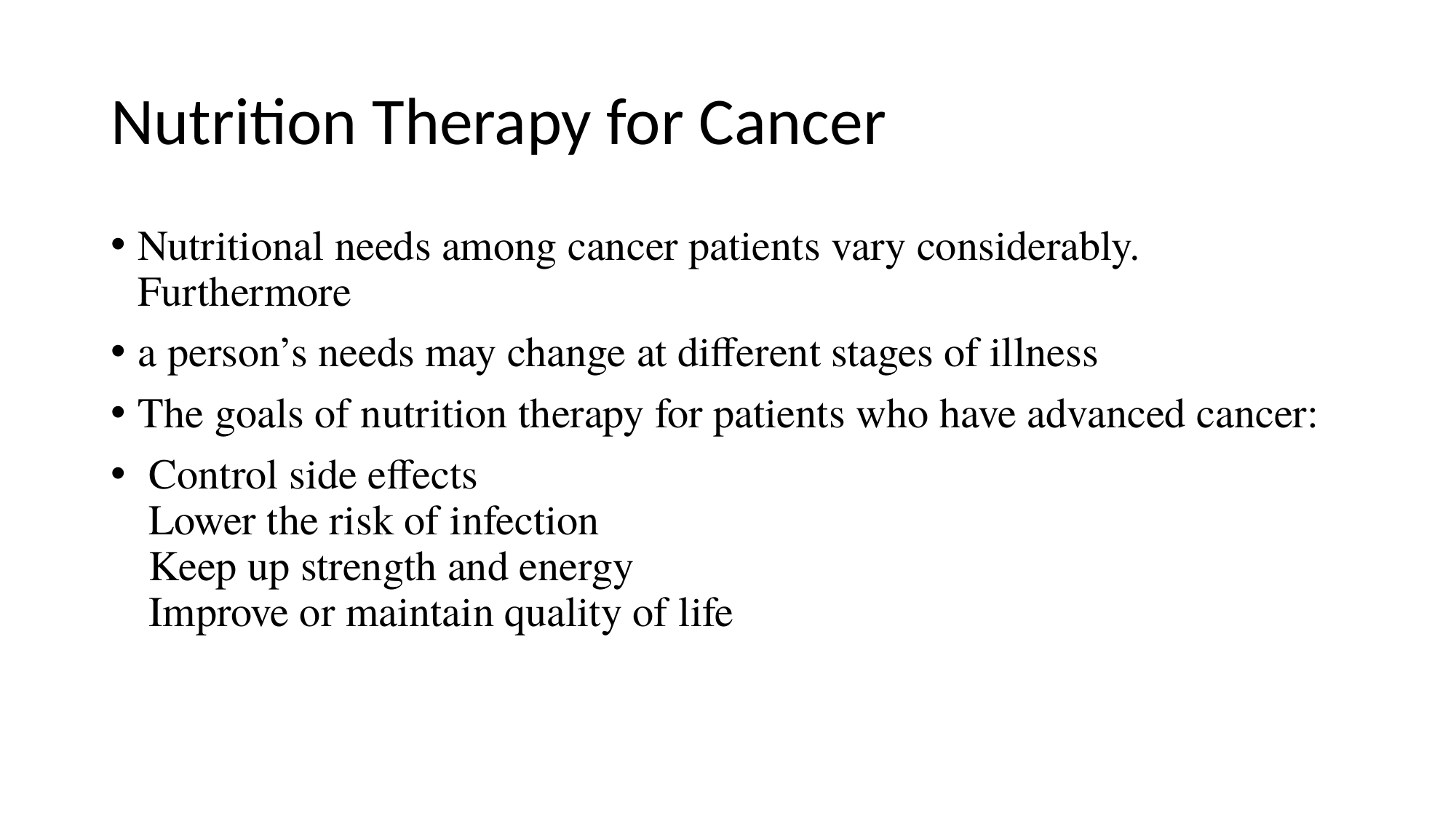

# Nutrition Therapy for Cancer
Nutritional needs among cancer patients vary considerably. Furthermore
a person’s needs may change at different stages of illness
The goals of nutrition therapy for patients who have advanced cancer:
 Control side effects
 Lower the risk of infection
 Keep up strength and energy
 Improve or maintain quality of life